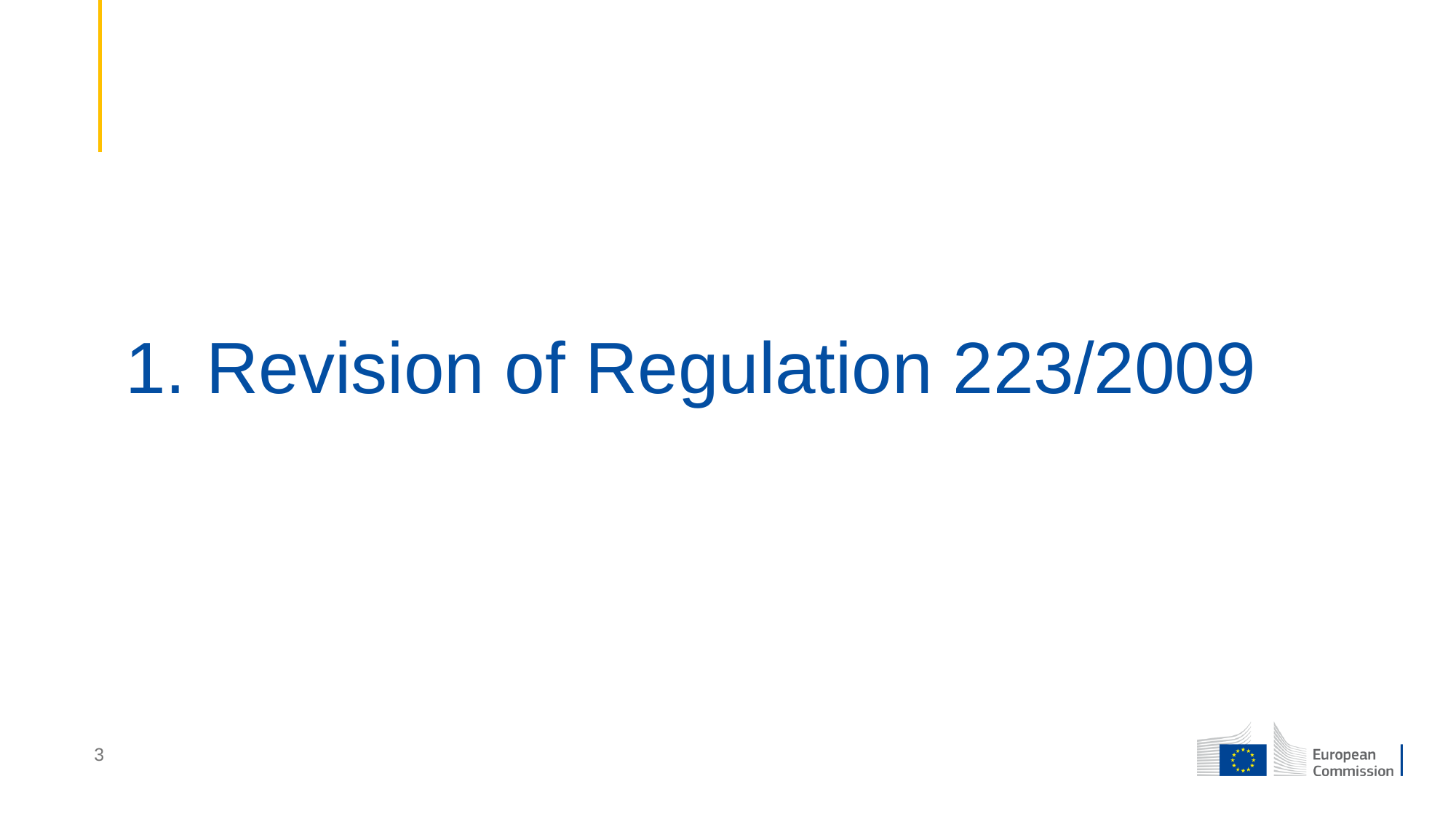

# 1. Revision of Regulation 223/2009
3